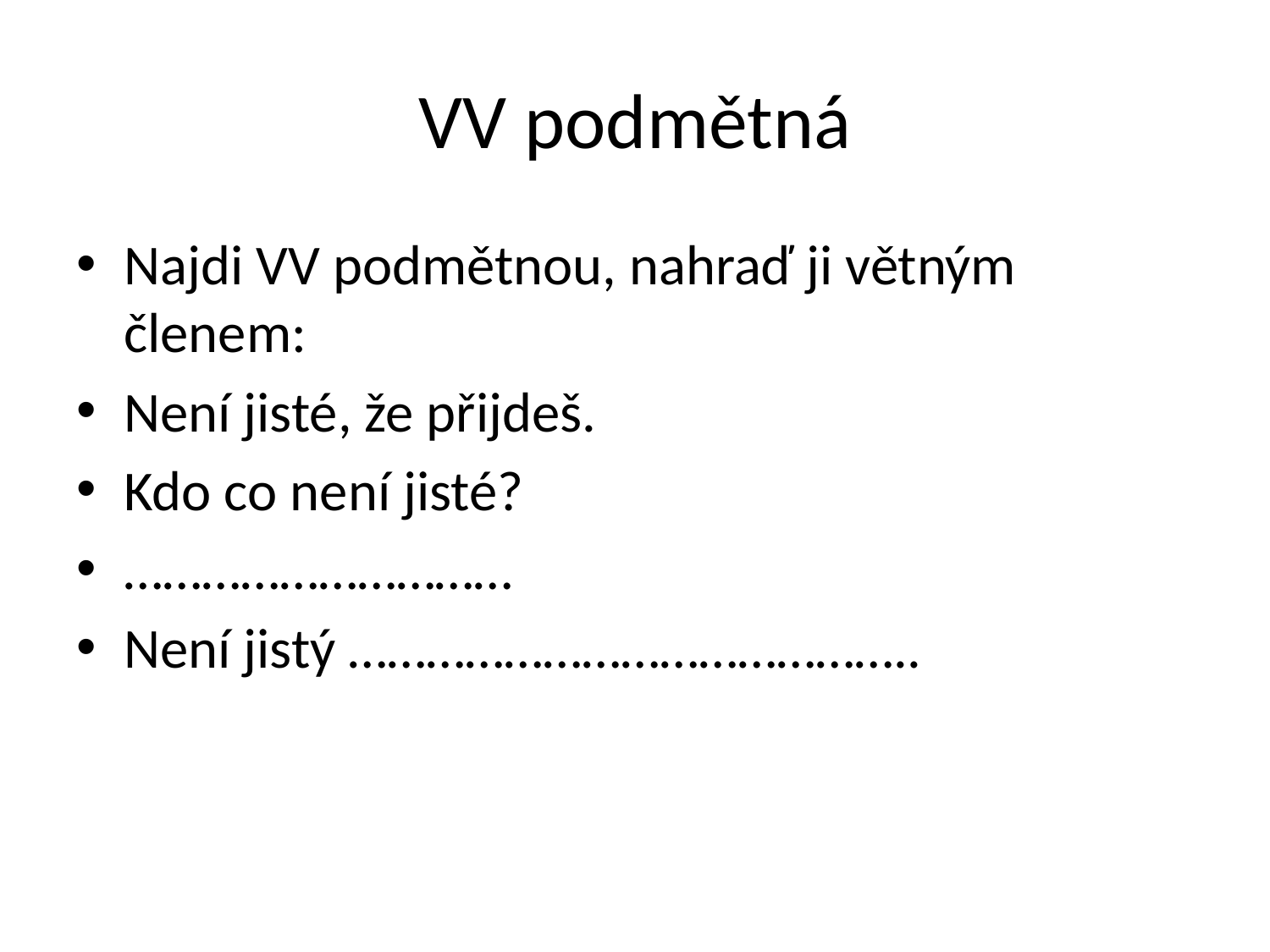

# VV podmětná
Najdi VV podmětnou, nahraď ji větným členem:
Není jisté, že přijdeš.
Kdo co není jisté?
…………………………
Není jistý ……………………………………..